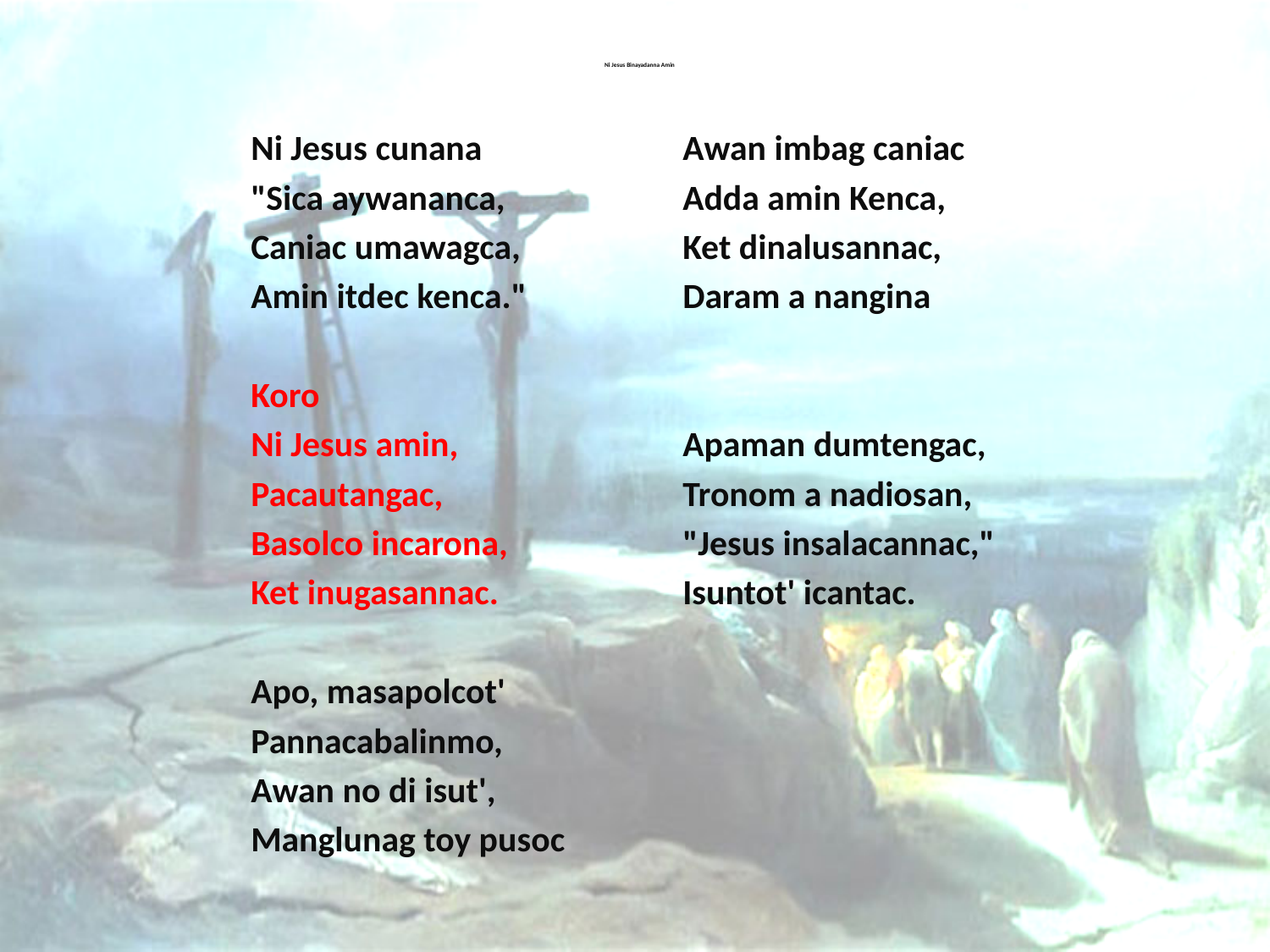

# Ni Jesus Binayadanna Amin
Ni Jesus cunana
"Sica aywananca,
Caniac umawagca,
Amin itdec kenca."

Koro
Ni Jesus amin,
Pacautangac,
Basolco incarona,
Ket inugasannac.

Apo, masapolcot'
Pannacabalinmo,
Awan no di isut',
Manglunag toy pusoc
Awan imbag caniac
Adda amin Kenca,
Ket dinalusannac,
Daram a nangina

Apaman dumtengac,
Tronom a nadiosan,
"Jesus insalacannac,"
Isuntot' icantac.